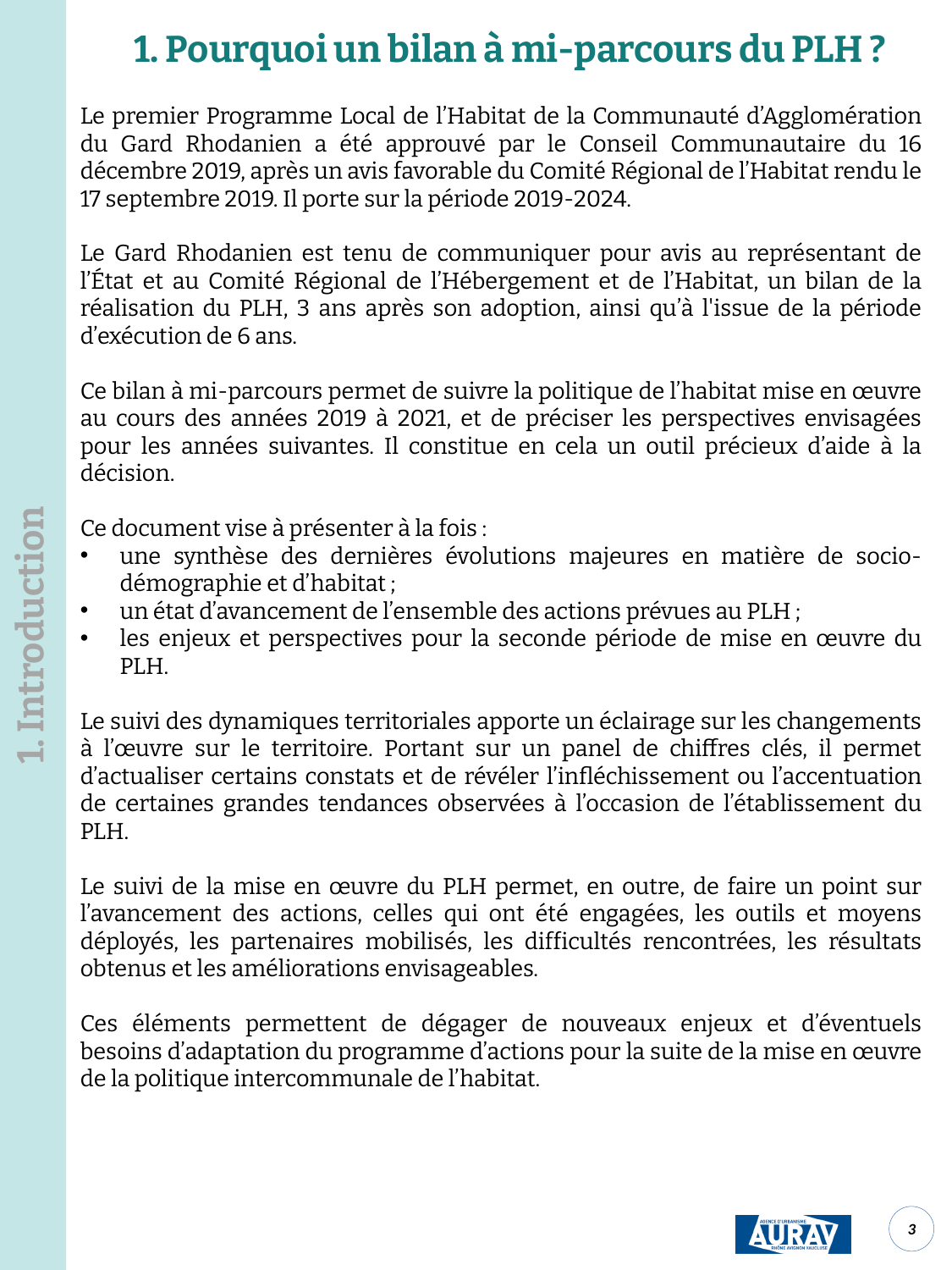

1. Pourquoi un bilan à mi-parcours du PLH ?
Le premier Programme Local de l’Habitat de la Communauté d’Agglomération du Gard Rhodanien a été approuvé par le Conseil Communautaire du 16 décembre 2019, après un avis favorable du Comité Régional de l’Habitat rendu le 17 septembre 2019. Il porte sur la période 2019-2024.

Le Gard Rhodanien est tenu de communiquer pour avis au représentant de l’État et au Comité Régional de l’Hébergement et de l’Habitat, un bilan de la réalisation du PLH, 3 ans après son adoption, ainsi qu’à l'issue de la période d’exécution de 6 ans.

Ce bilan à mi-parcours permet de suivre la politique de l’habitat mise en œuvre au cours des années 2019 à 2021, et de préciser les perspectives envisagées pour les années suivantes. Il constitue en cela un outil précieux d’aide à la décision.

Ce document vise à présenter à la fois :
une synthèse des dernières évolutions majeures en matière de socio-démographie et d’habitat ;
un état d’avancement de l’ensemble des actions prévues au PLH ;
les enjeux et perspectives pour la seconde période de mise en œuvre du PLH.

Le suivi des dynamiques territoriales apporte un éclairage sur les changements à l’œuvre sur le territoire. Portant sur un panel de chiffres clés, il permet d’actualiser certains constats et de révéler l’infléchissement ou l’accentuation de certaines grandes tendances observées à l’occasion de l’établissement du PLH.

Le suivi de la mise en œuvre du PLH permet, en outre, de faire un point sur l’avancement des actions, celles qui ont été engagées, les outils et moyens déployés, les partenaires mobilisés, les difficultés rencontrées, les résultats obtenus et les améliorations envisageables.

Ces éléments permettent de dégager de nouveaux enjeux et d’éventuels besoins d’adaptation du programme d’actions pour la suite de la mise en œuvre de la politique intercommunale de l’habitat.
1. Introduction
3